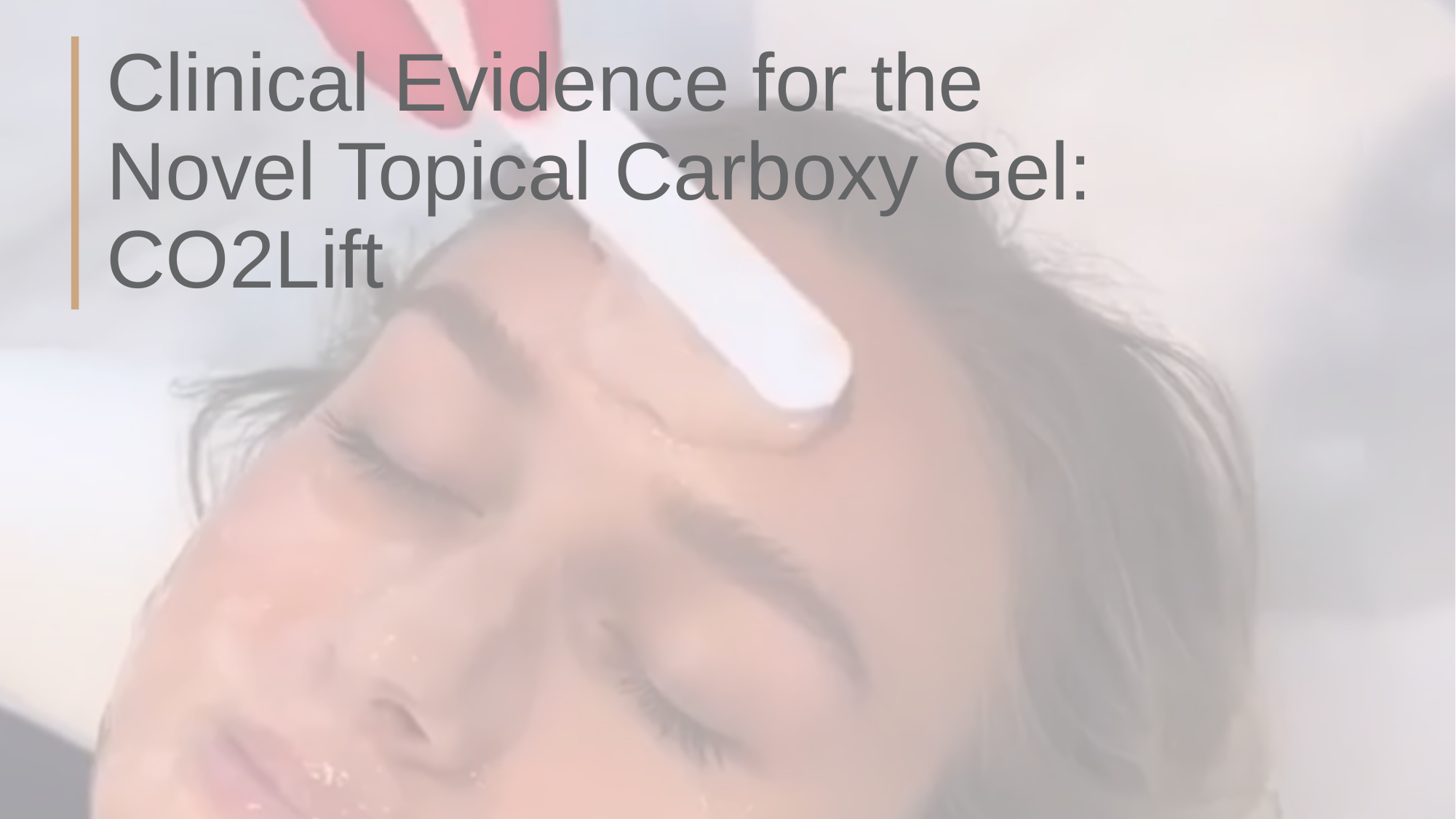

Clinical Evidence for the
Novel Topical Carboxy Gel: CO2Lift